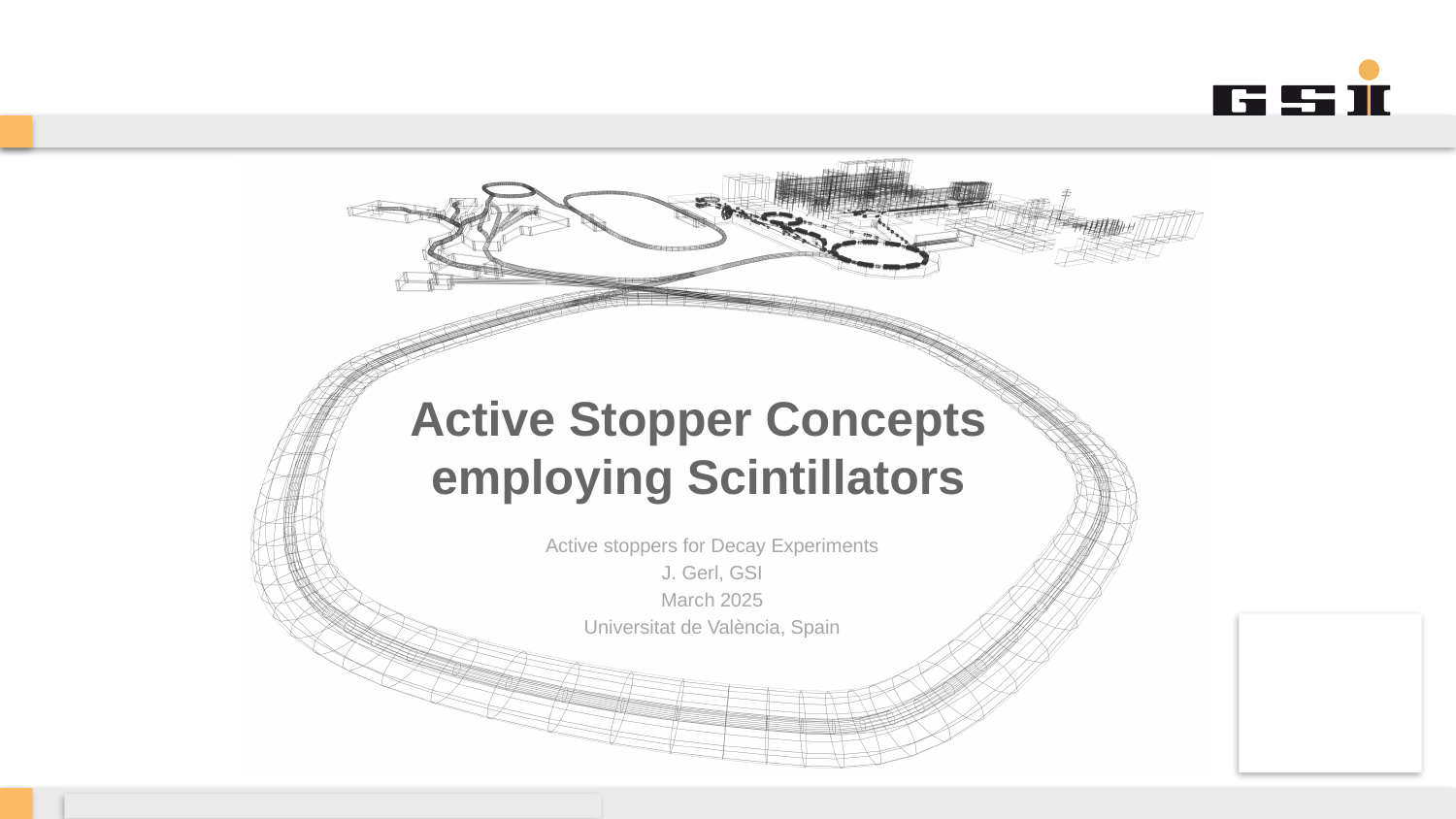

# Active Stopper Concepts employing Scintillators
Active stoppers for Decay Experiments
J. Gerl, GSI
March 2025
Universitat de València, Spain